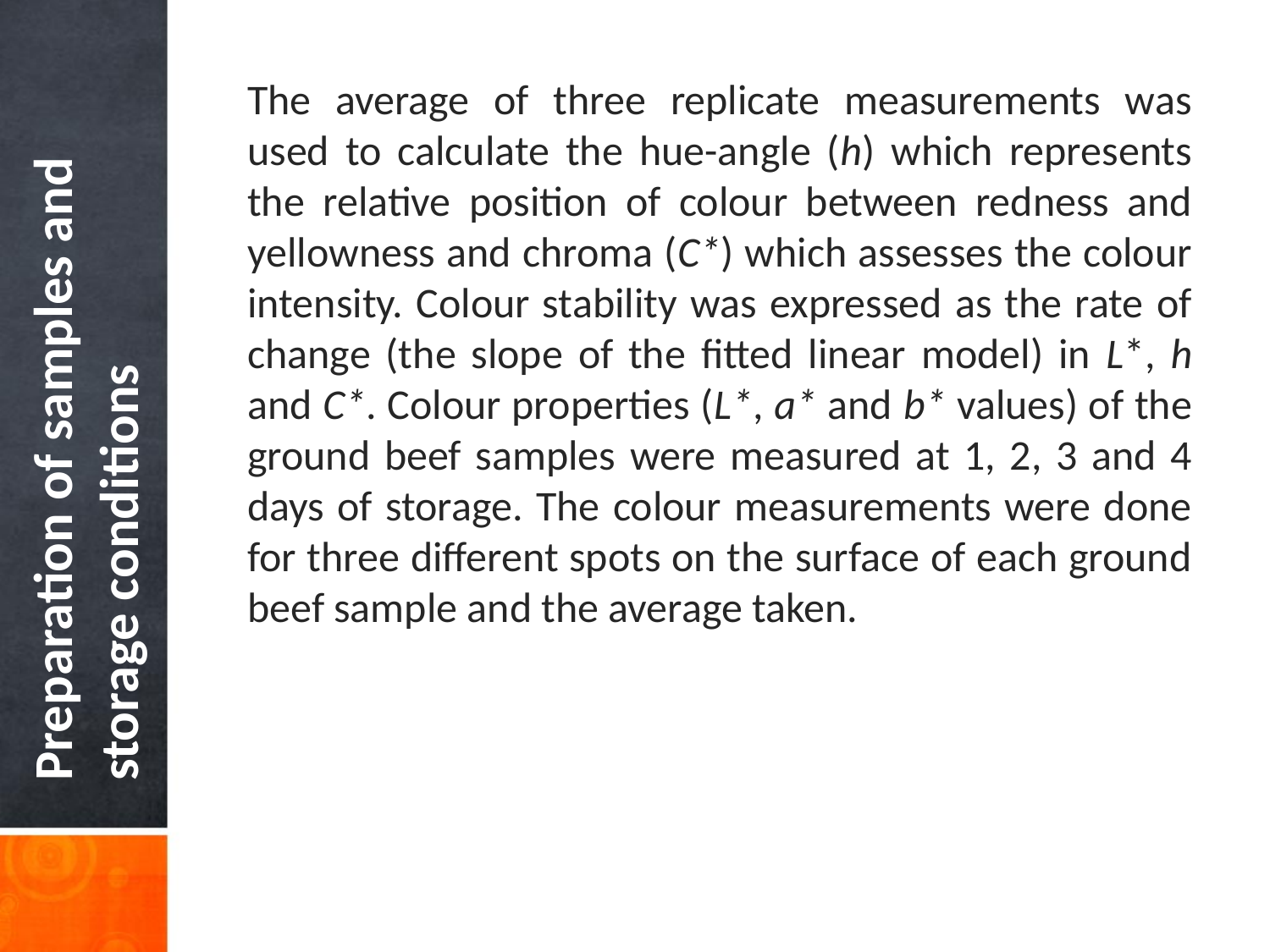

The average of three replicate measurements was used to calculate the hue-angle (h) which represents the relative position of colour between redness and yellowness and chroma (C*) which assesses the colour intensity. Colour stability was expressed as the rate of change (the slope of the fitted linear model) in L*, h and C*. Colour properties (L*, a* and b* values) of the ground beef samples were measured at 1, 2, 3 and 4 days of storage. The colour measurements were done for three different spots on the surface of each ground beef sample and the average taken.
Preparation of samples and storage conditions